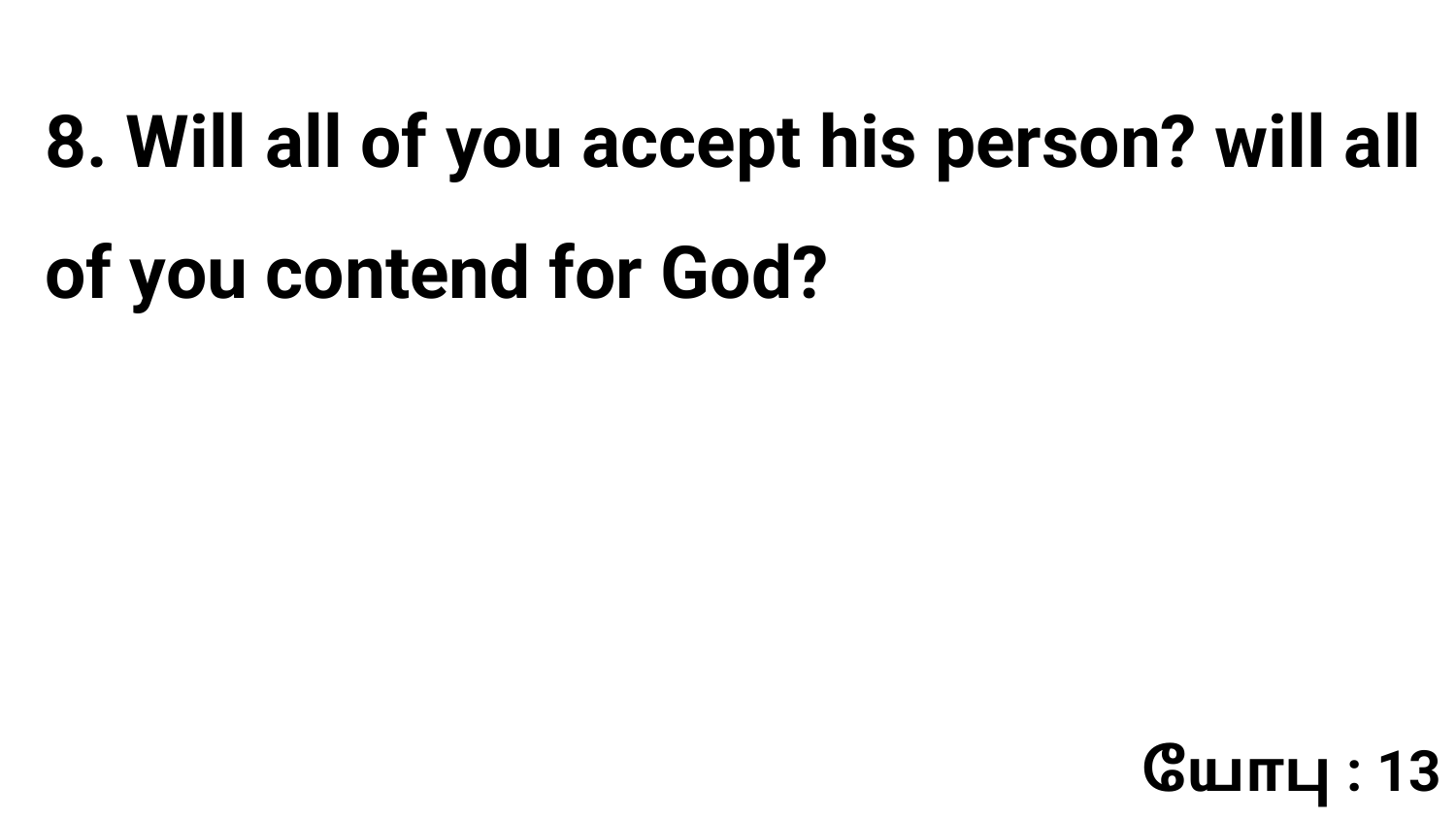

8. Will all of you accept his person? will all of you contend for God?
யோபு : 13